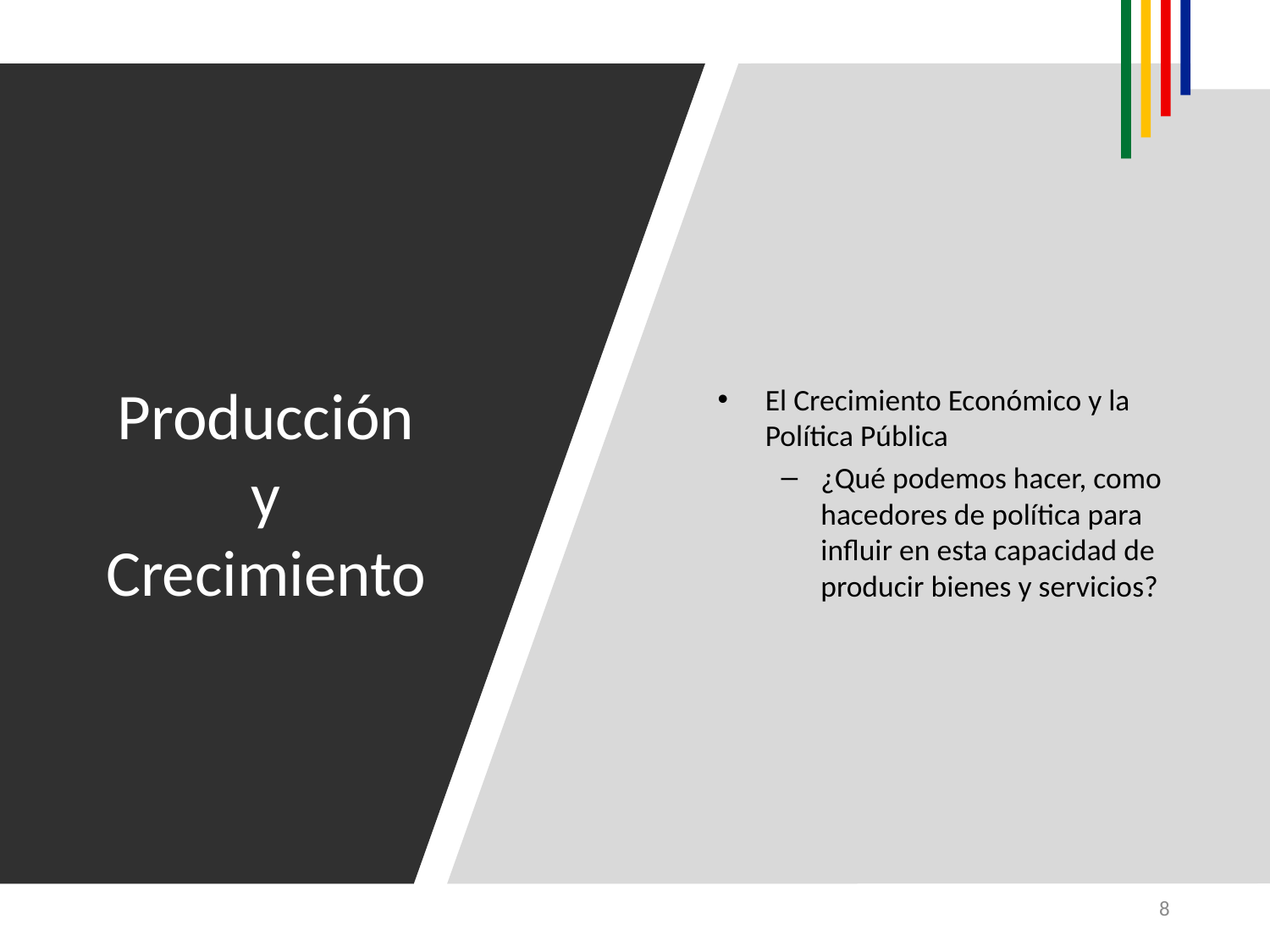

El Crecimiento Económico y la Política Pública
¿Qué podemos hacer, como hacedores de política para influir en esta capacidad de producir bienes y servicios?
# Producción y Crecimiento
8